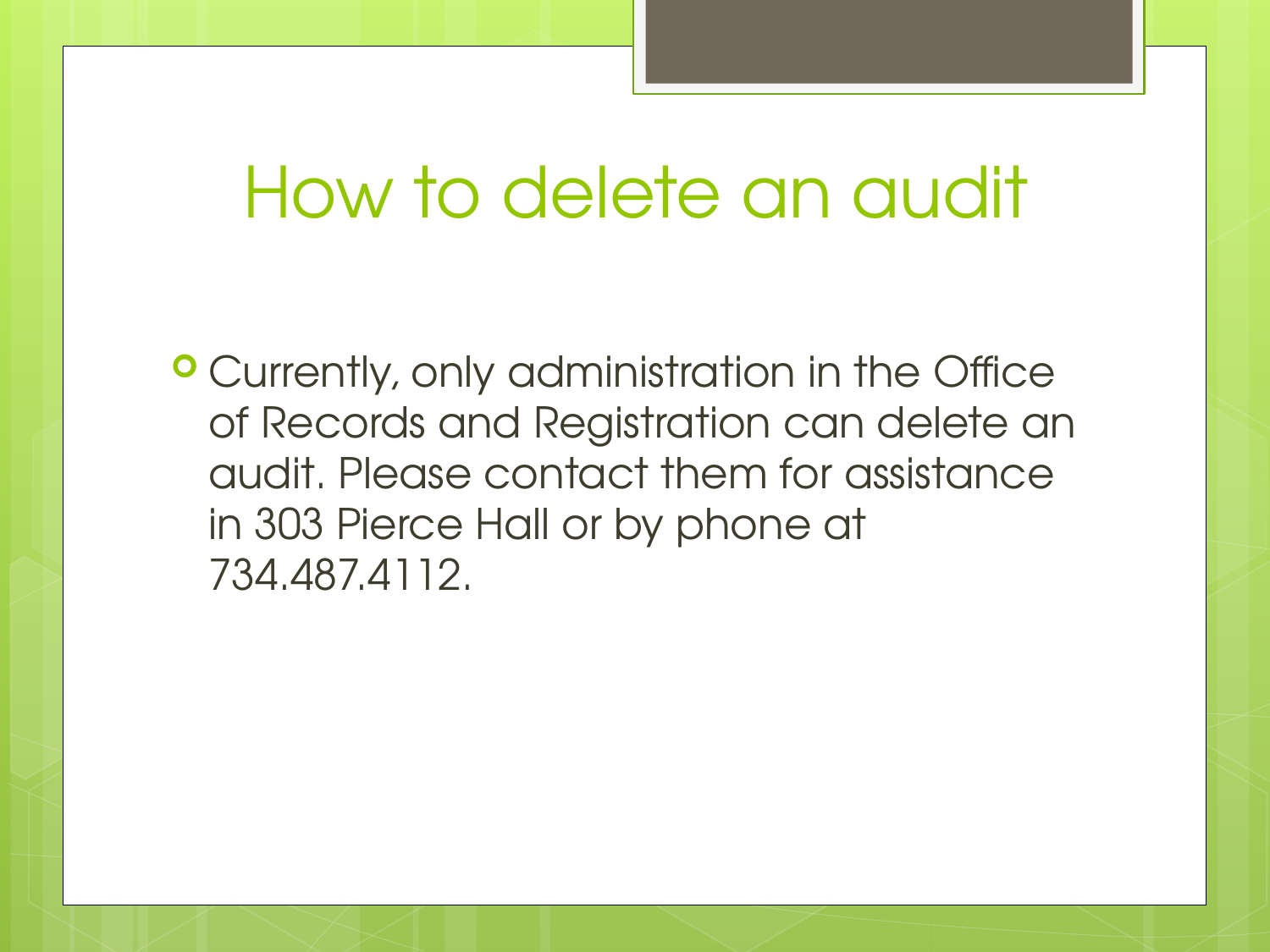

# How to delete an audit
Currently, only administration in the Office of Records and Registration can delete an audit. Please contact them for assistance in 303 Pierce Hall or by phone at 734.487.4112.